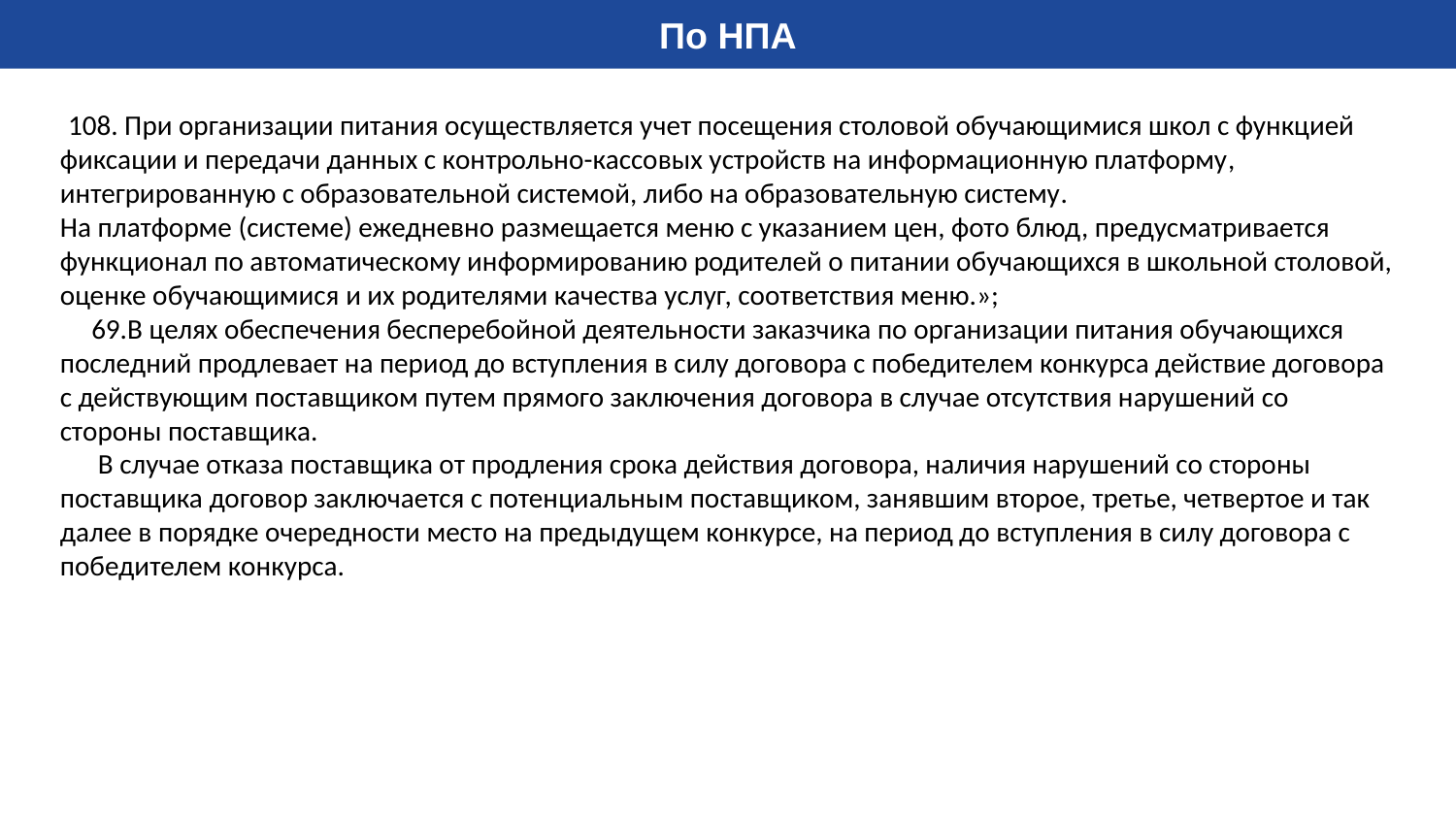

По НПА
 108. При организации питания осуществляется учет посещения столовой обучающимися школ с функцией фиксации и передачи данных с контрольно-кассовых устройств на информационную платформу, интегрированную с образовательной системой, либо на образовательную систему.
На платформе (системе) ежедневно размещается меню с указанием цен, фото блюд, предусматривается функционал по автоматическому информированию родителей о питании обучающихся в школьной столовой, оценке обучающимися и их родителями качества услуг, соответствия меню.»;
     69.В целях обеспечения бесперебойной деятельности заказчика по организации питания обучающихся последний продлевает на период до вступления в силу договора с победителем конкурса действие договора с действующим поставщиком путем прямого заключения договора в случае отсутствия нарушений со стороны поставщика.
      В случае отказа поставщика от продления срока действия договора, наличия нарушений со стороны поставщика договор заключается с потенциальным поставщиком, занявшим второе, третье, четвертое и так далее в порядке очередности место на предыдущем конкурсе, на период до вступления в силу договора с победителем конкурса.